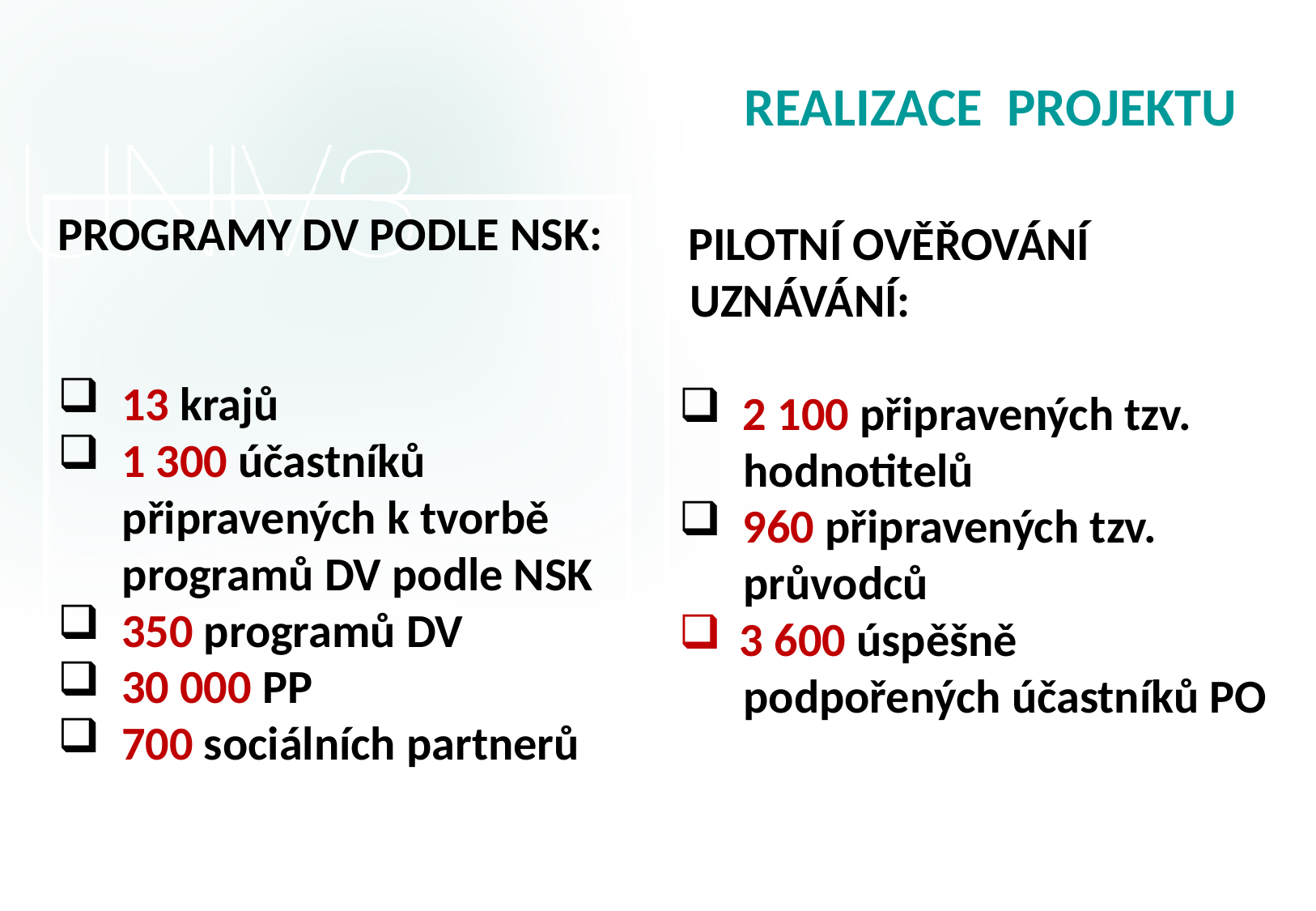

# REALIZACE  PROJEKTU
PROGRAMY DV PODLE NSK:

  13 krajů
  1 300 účastníků
      připravených k tvorbě
      programů DV podle NSK
  350 programů DV
  30 000 PP
  700 sociálních partnerů
 PILOTNÍ OVĚŘOVÁNÍ
 UZNÁVÁNÍ:

  2 100 připravených tzv.
      hodnotitelů
  960 připravených tzv.
      průvodců
3 600 úspěšně
      podpořených účastníků PO